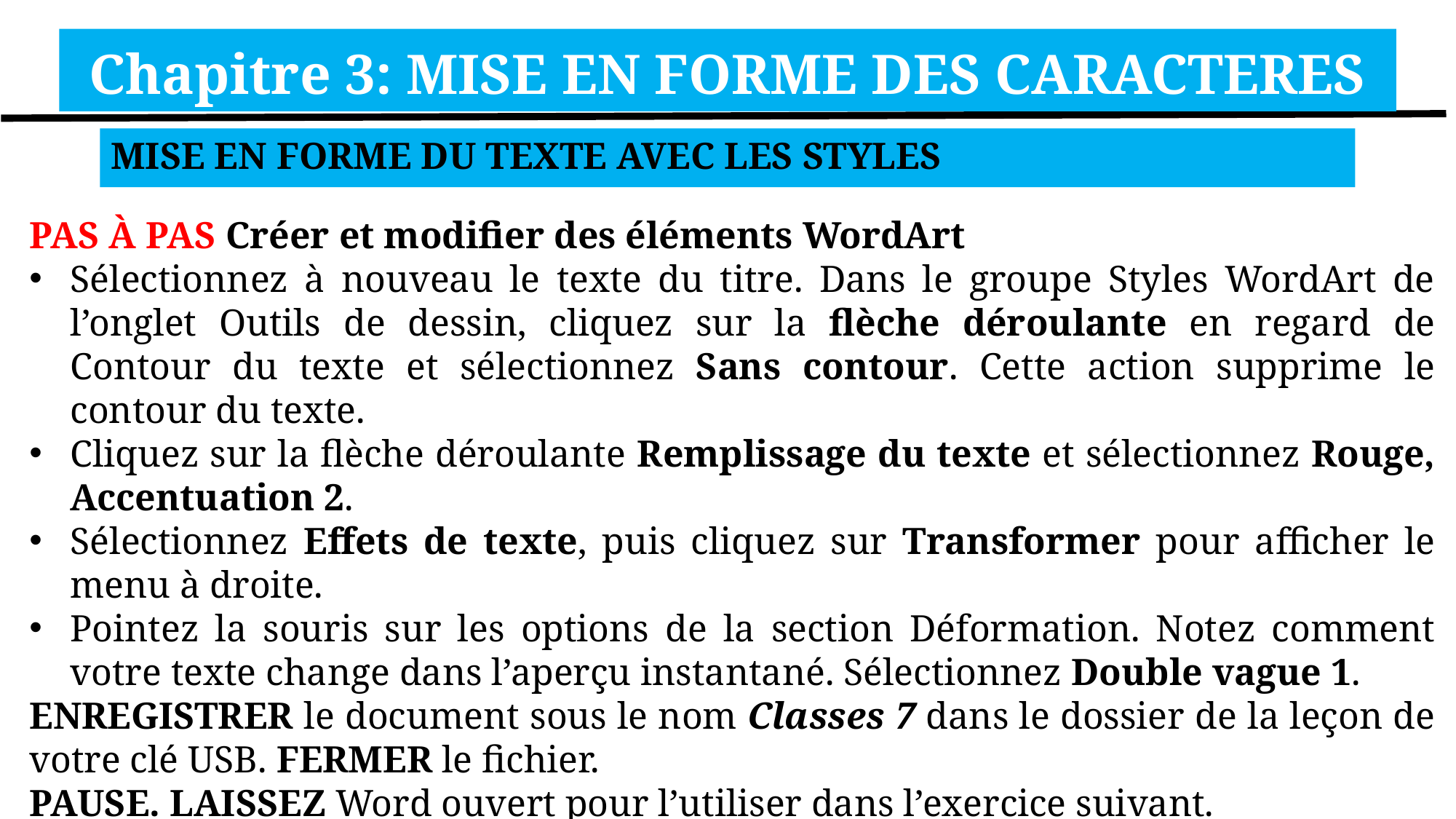

Chapitre 3: MISE EN FORME DES CARACTERES
MISE EN FORME DU TEXTE AVEC LES STYLES
PAS À PAS Créer et modifier des éléments WordArt
Sélectionnez à nouveau le texte du titre. Dans le groupe Styles WordArt de l’onglet Outils de dessin, cliquez sur la flèche déroulante en regard de Contour du texte et sélectionnez Sans contour. Cette action supprime le contour du texte.
Cliquez sur la flèche déroulante Remplissage du texte et sélectionnez Rouge, Accentuation 2.
Sélectionnez Effets de texte, puis cliquez sur Transformer pour afficher le menu à droite.
Pointez la souris sur les options de la section Déformation. Notez comment votre texte change dans l’aperçu instantané. Sélectionnez Double vague 1.
ENREGISTRER le document sous le nom Classes 7 dans le dossier de la leçon de votre clé USB. FERMER le fichier.
PAUSE. LAISSEZ Word ouvert pour l’utiliser dans l’exercice suivant.